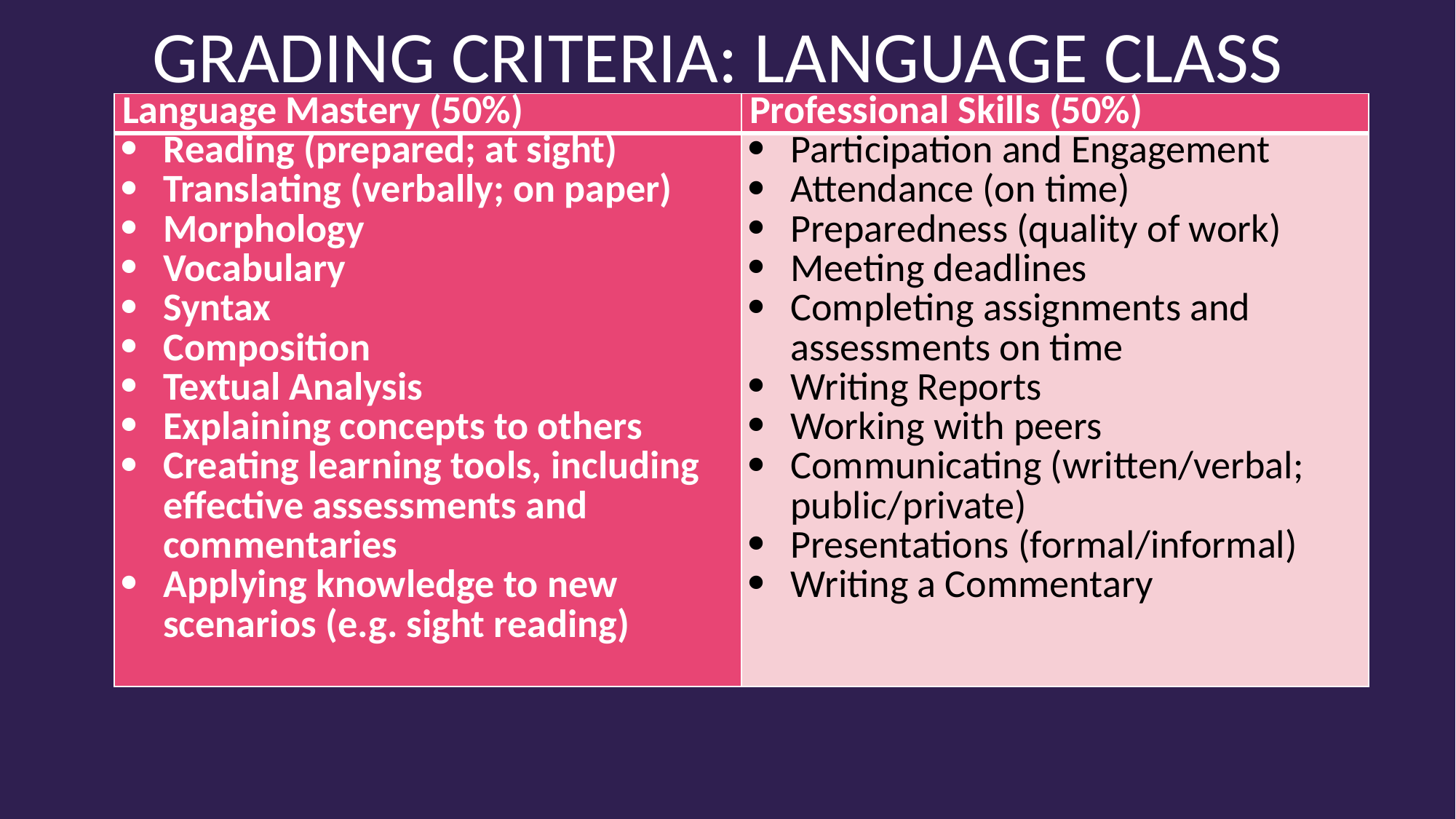

Grading Criteria: Language Class
| Language Mastery (50%) | Professional Skills (50%) |
| --- | --- |
| Reading (prepared; at sight) Translating (verbally; on paper) Morphology Vocabulary Syntax Composition Textual Analysis Explaining concepts to others Creating learning tools, including effective assessments and commentaries Applying knowledge to new scenarios (e.g. sight reading) | Participation and Engagement Attendance (on time) Preparedness (quality of work) Meeting deadlines Completing assignments and assessments on time Writing Reports Working with peers Communicating (written/verbal; public/private) Presentations (formal/informal) Writing a Commentary |